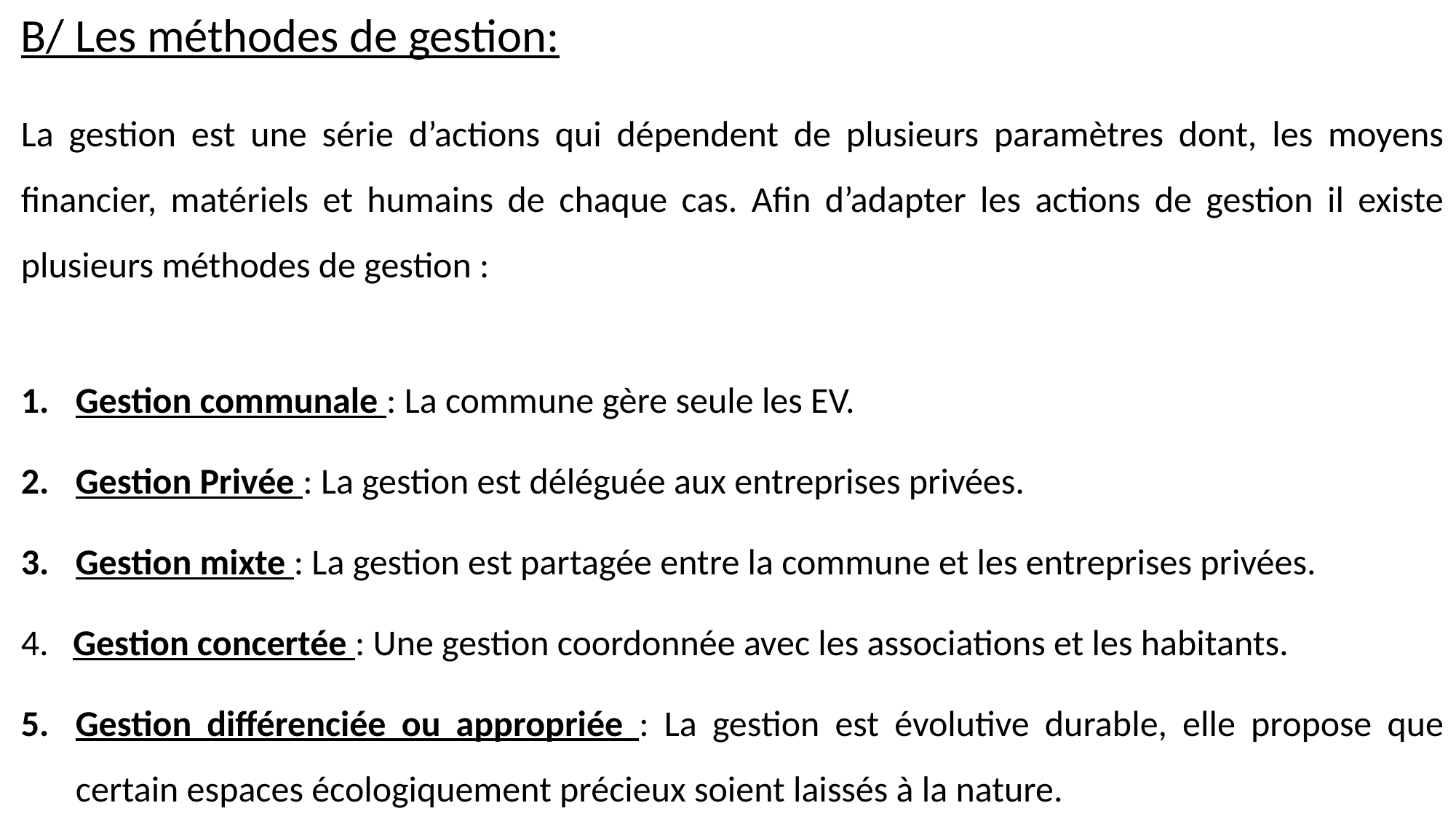

# B/ Les méthodes de gestion:
La gestion est une série d’actions qui dépendent de plusieurs paramètres dont, les moyens financier, matériels et humains de chaque cas. Afin d’adapter les actions de gestion il existe plusieurs méthodes de gestion :

Gestion communale : La commune gère seule les EV.
Gestion Privée : La gestion est déléguée aux entreprises privées.
Gestion mixte : La gestion est partagée entre la commune et les entreprises privées.
4.   Gestion concertée : Une gestion coordonnée avec les associations et les habitants.
Gestion différenciée ou appropriée : La gestion est évolutive durable, elle propose que certain espaces écologiquement précieux soient laissés à la nature.